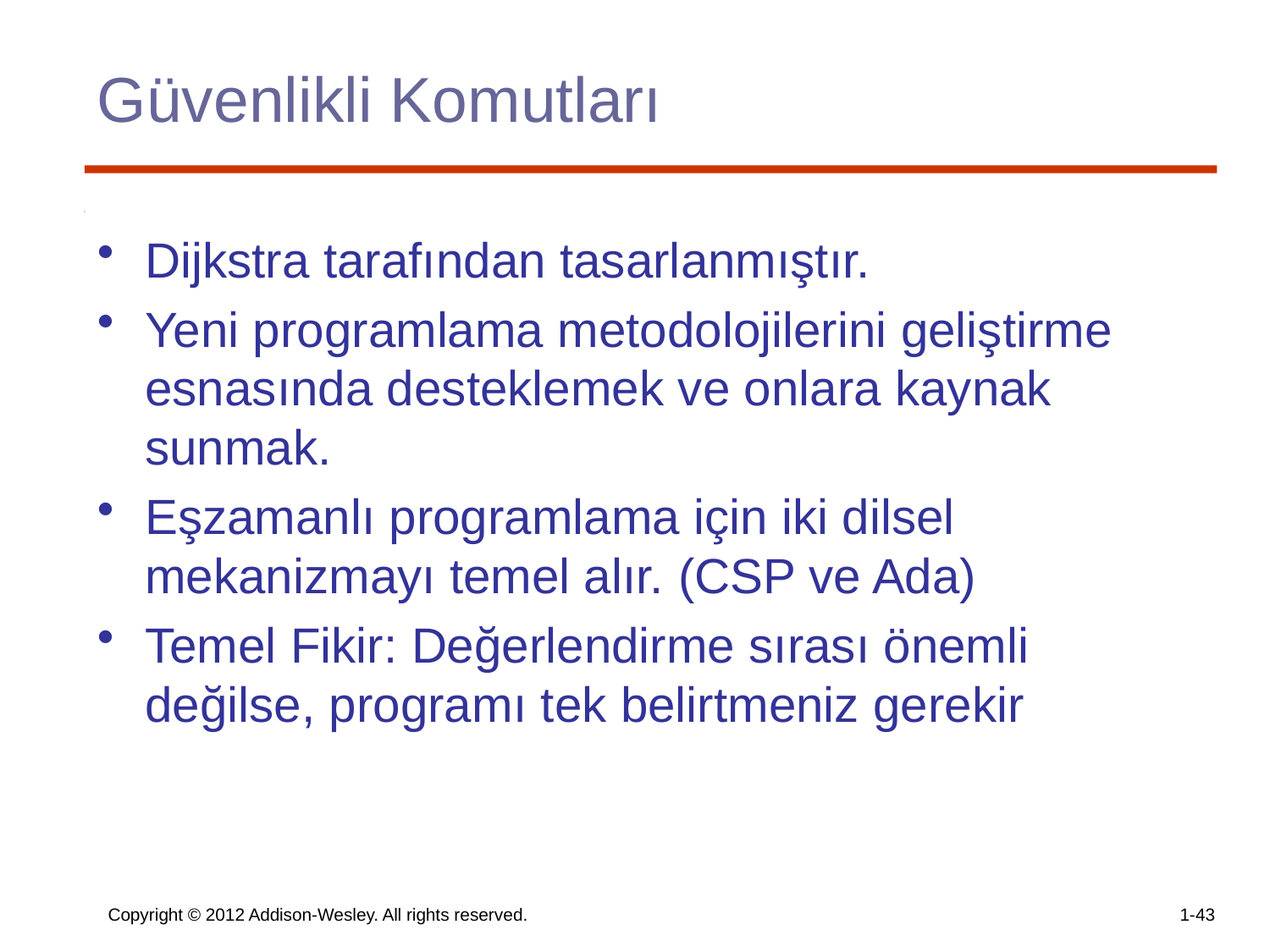

# Güvenlikli Komutları
Dijkstra tarafından tasarlanmıştır.
Yeni programlama metodolojilerini geliştirme esnasında desteklemek ve onlara kaynak sunmak.
Eşzamanlı programlama için iki dilsel mekanizmayı temel alır. (CSP ve Ada)
Temel Fikir: Değerlendirme sırası önemli değilse, programı tek belirtmeniz gerekir
Copyright © 2012 Addison-Wesley. All rights reserved.
1-43